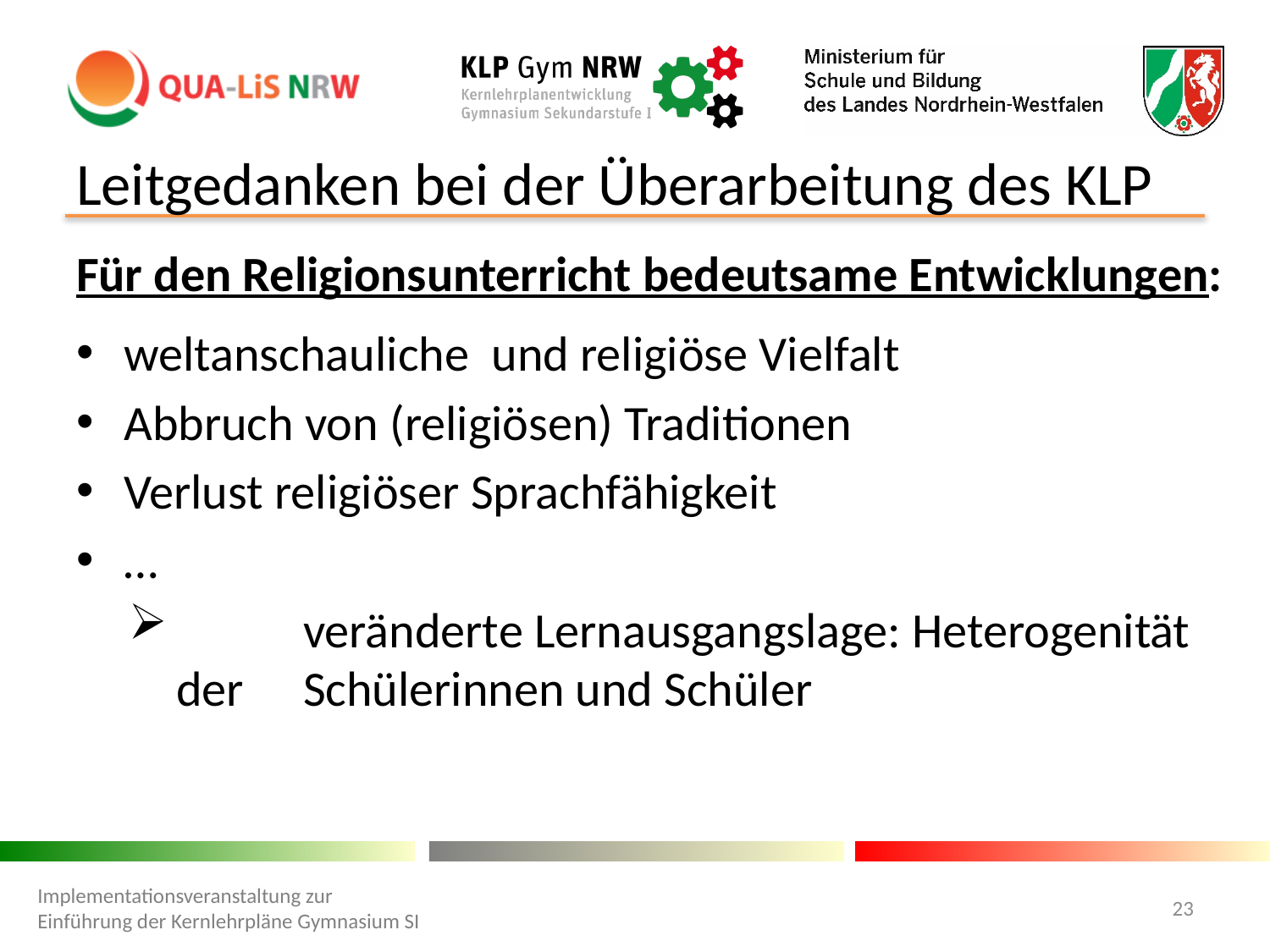

# Leitgedanken bei der Überarbeitung des KLP
Für den Religionsunterricht bedeutsame Entwicklungen:
weltanschauliche  und religiöse Vielfalt
Abbruch von (religiösen) Traditionen
Verlust religiöser Sprachfähigkeit
…
	veränderte Lernausgangslage: Heterogenität der 	Schülerinnen und Schüler

Implementationsveranstaltung zur Einführung der Kernlehrpläne Gymnasium SI
23